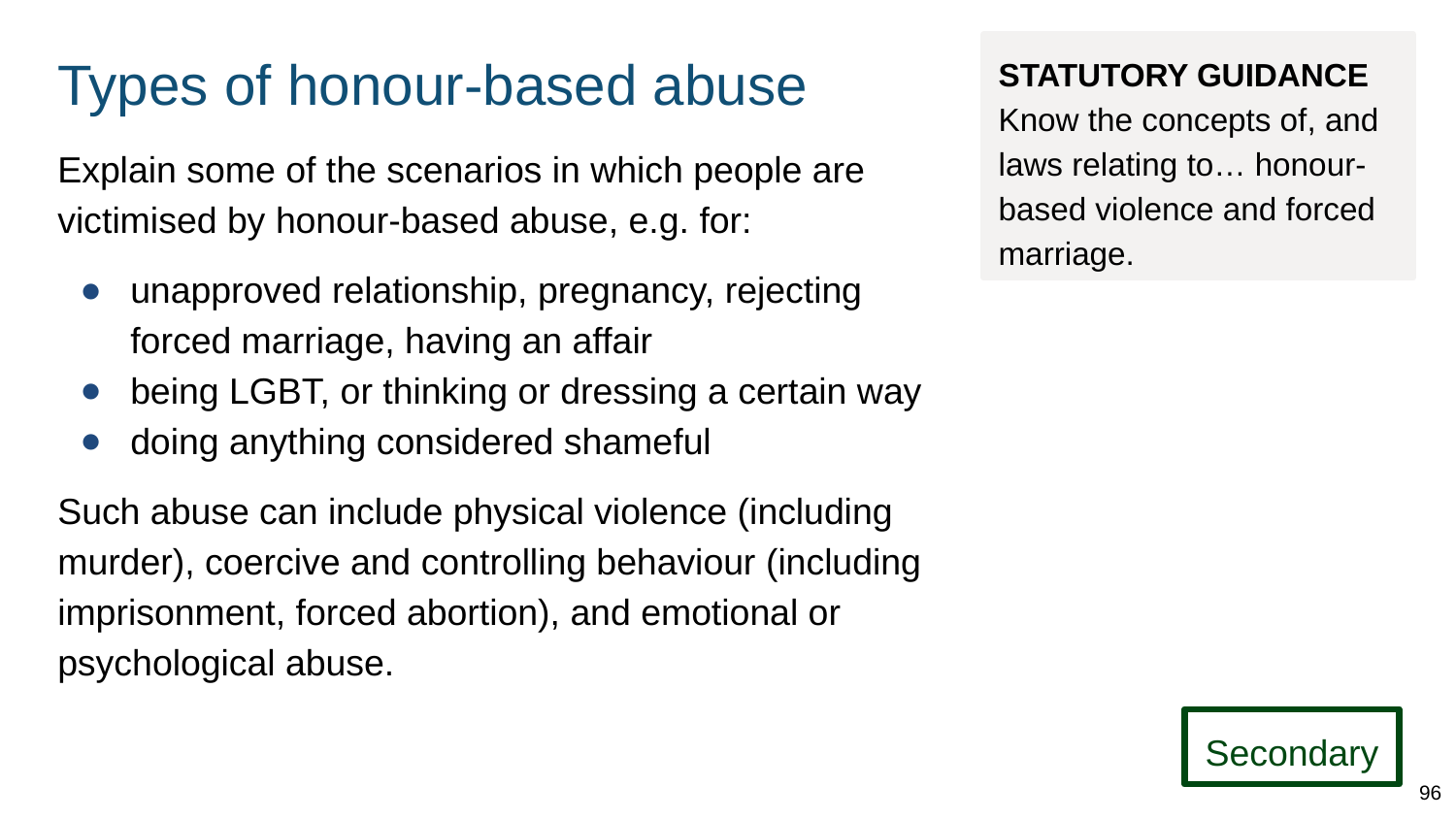

# Types of honour-based abuse

STATUTORY GUIDANCE
Know the concepts of, and laws relating to… honour-based violence and forced marriage.

Explain some of the scenarios in which people are victimised by honour-based abuse, e.g. for:
unapproved relationship, pregnancy, rejecting forced marriage, having an affair
being LGBT, or thinking or dressing a certain way
doing anything considered shameful
Such abuse can include physical violence (including murder), coercive and controlling behaviour (including imprisonment, forced abortion), and emotional or psychological abuse.

Secondary
96